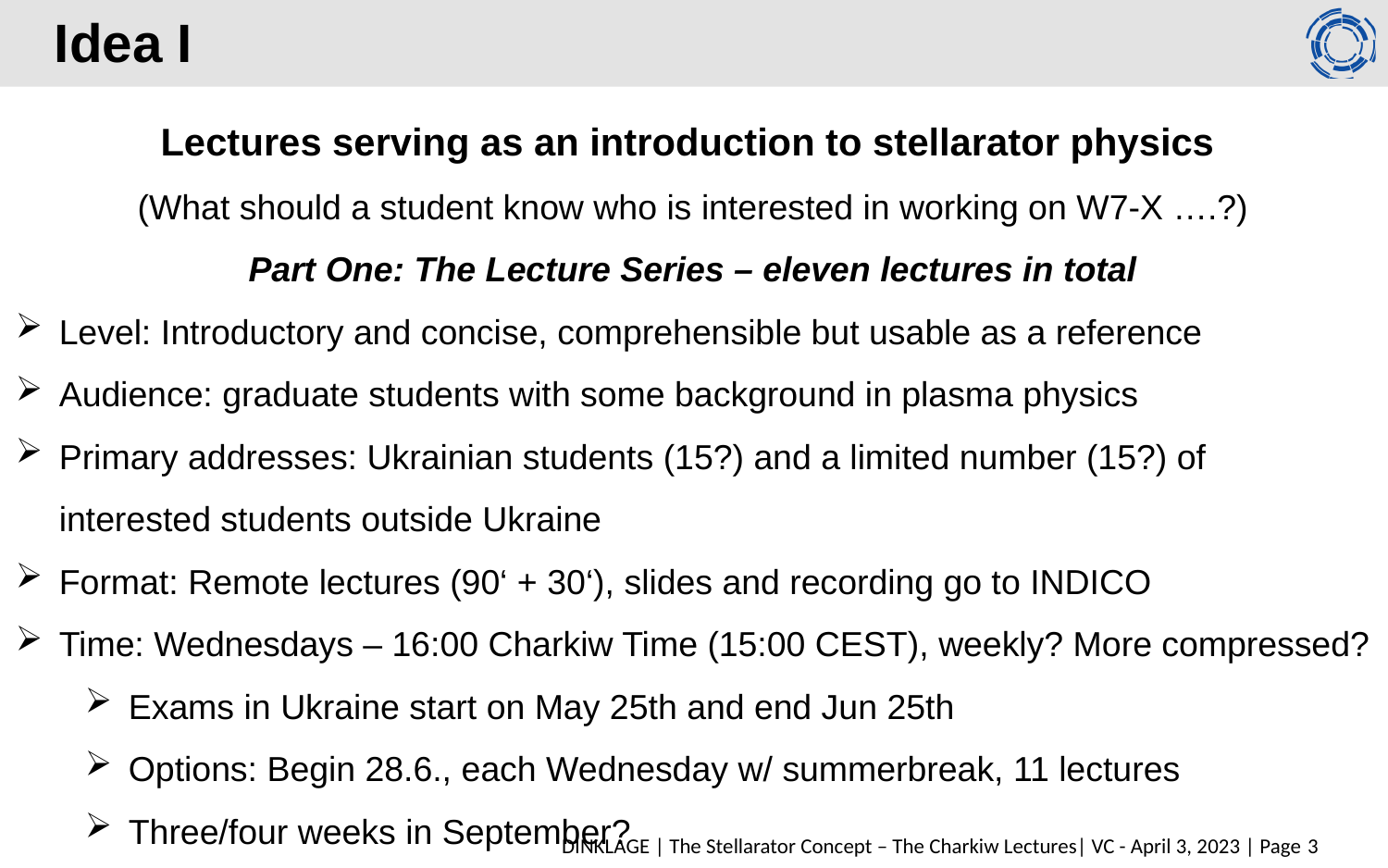

# Idea I
Lectures serving as an introduction to stellarator physics
(What should a student know who is interested in working on W7-X ….?)
Part One: The Lecture Series – eleven lectures in total
Level: Introductory and concise, comprehensible but usable as a reference
Audience: graduate students with some background in plasma physics
Primary addresses: Ukrainian students (15?) and a limited number (15?) of
interested students outside Ukraine
Format: Remote lectures (90‘ + 30‘), slides and recording go to INDICO
Time: Wednesdays – 16:00 Charkiw Time (15:00 CEST), weekly? More compressed?
Exams in Ukraine start on May 25th and end Jun 25th
Options: Begin 28.6., each Wednesday w/ summerbreak, 11 lectures
Three/four weeks in September?
DINKLAGE | The Stellarator Concept – The Charkiw Lectures| VC - April 3, 2023 | Page 3